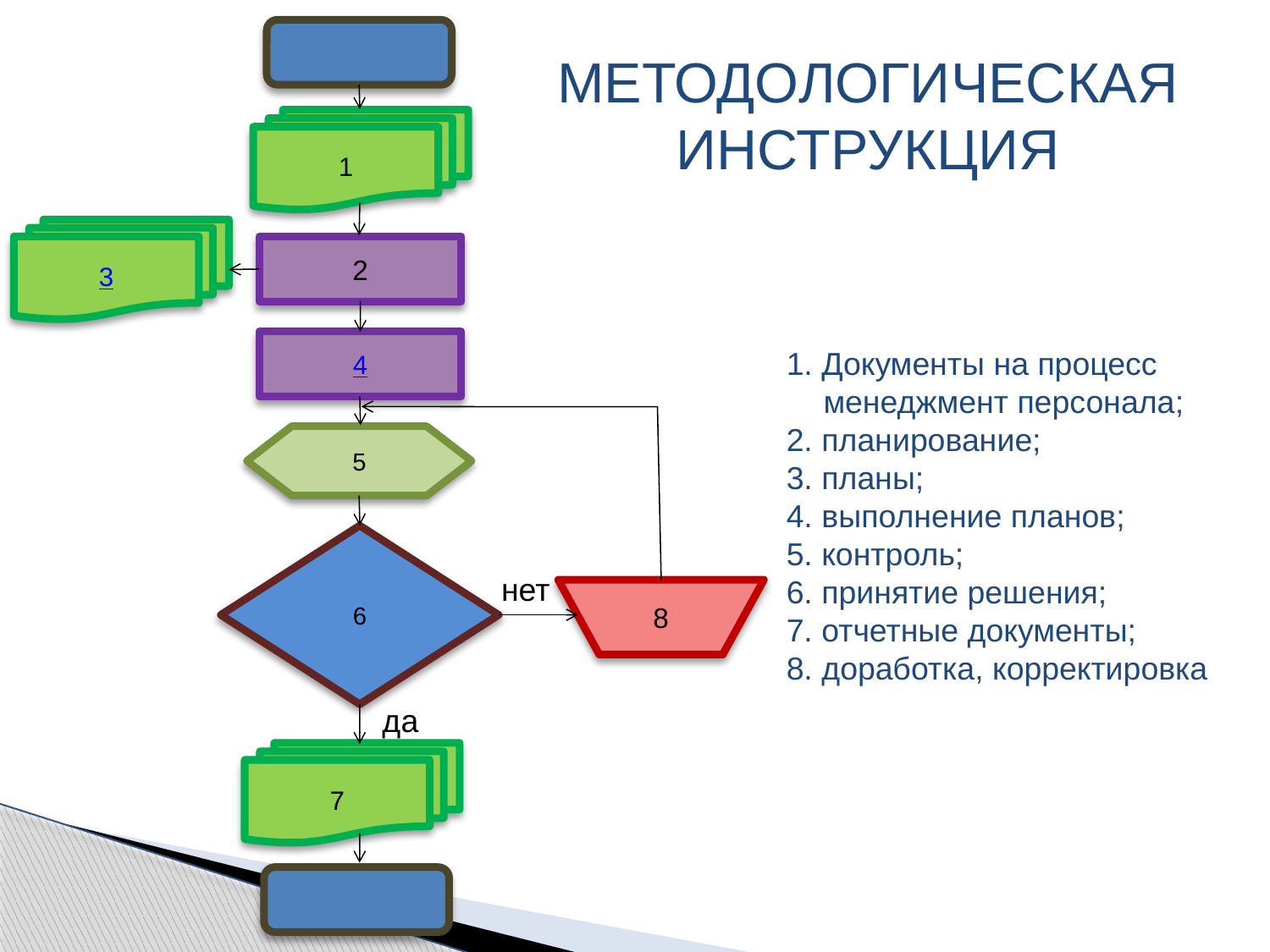

Методологическая инструкция
1
3
2
4
1. Документы на процесс менеджмент персонала;
2. планирование;
3. планы;
4. выполнение планов;
5. контроль;
6. принятие решения;
7. отчетные документы;
8. доработка, корректировка

5
6
нет
8
да
7